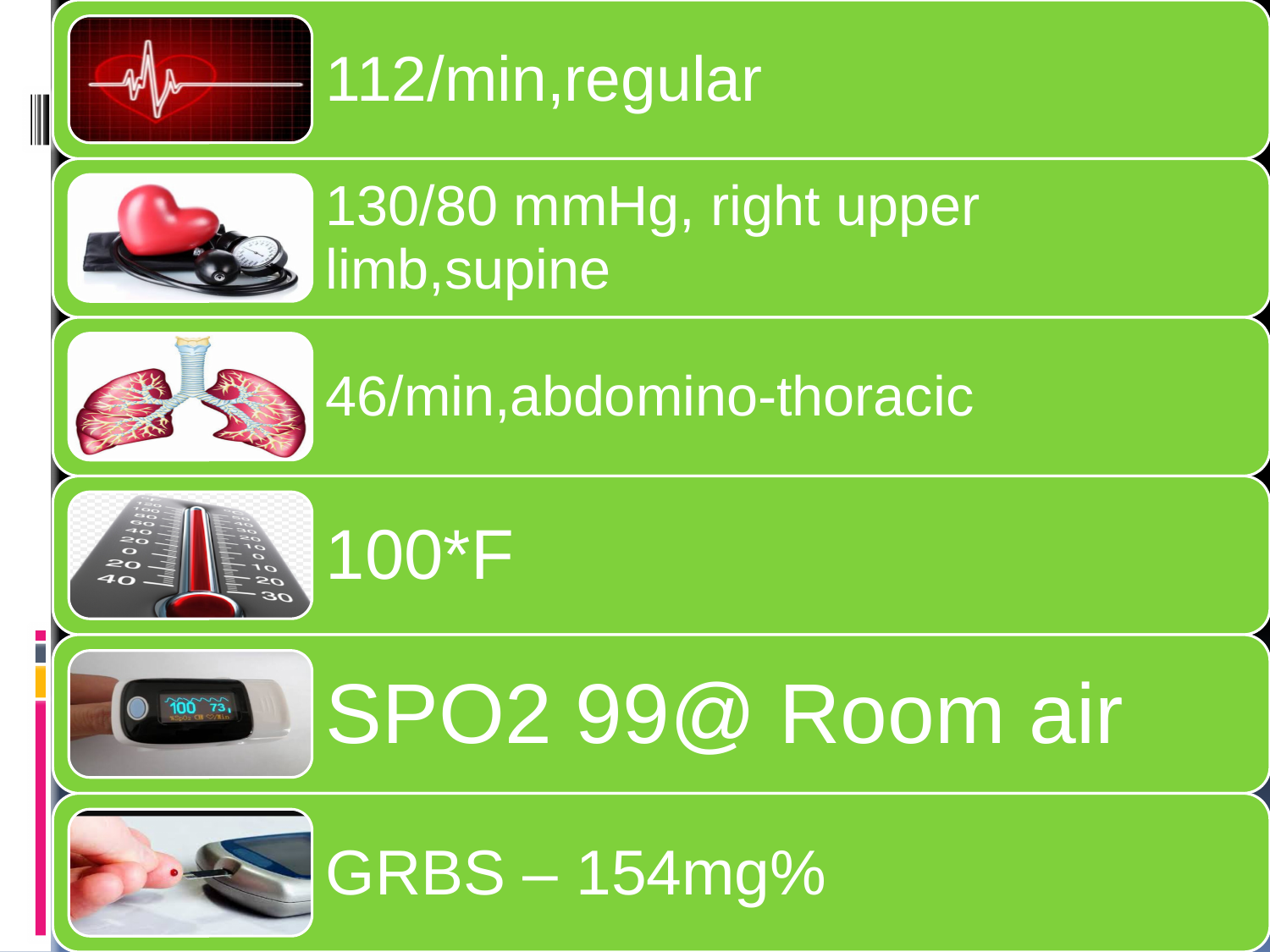

112/min,regular
130/80 mmHg, right upper limb,supine
46/min,abdomino-thoracic
100*F
GRBS – 154mg%
SPO2 99@ Room air